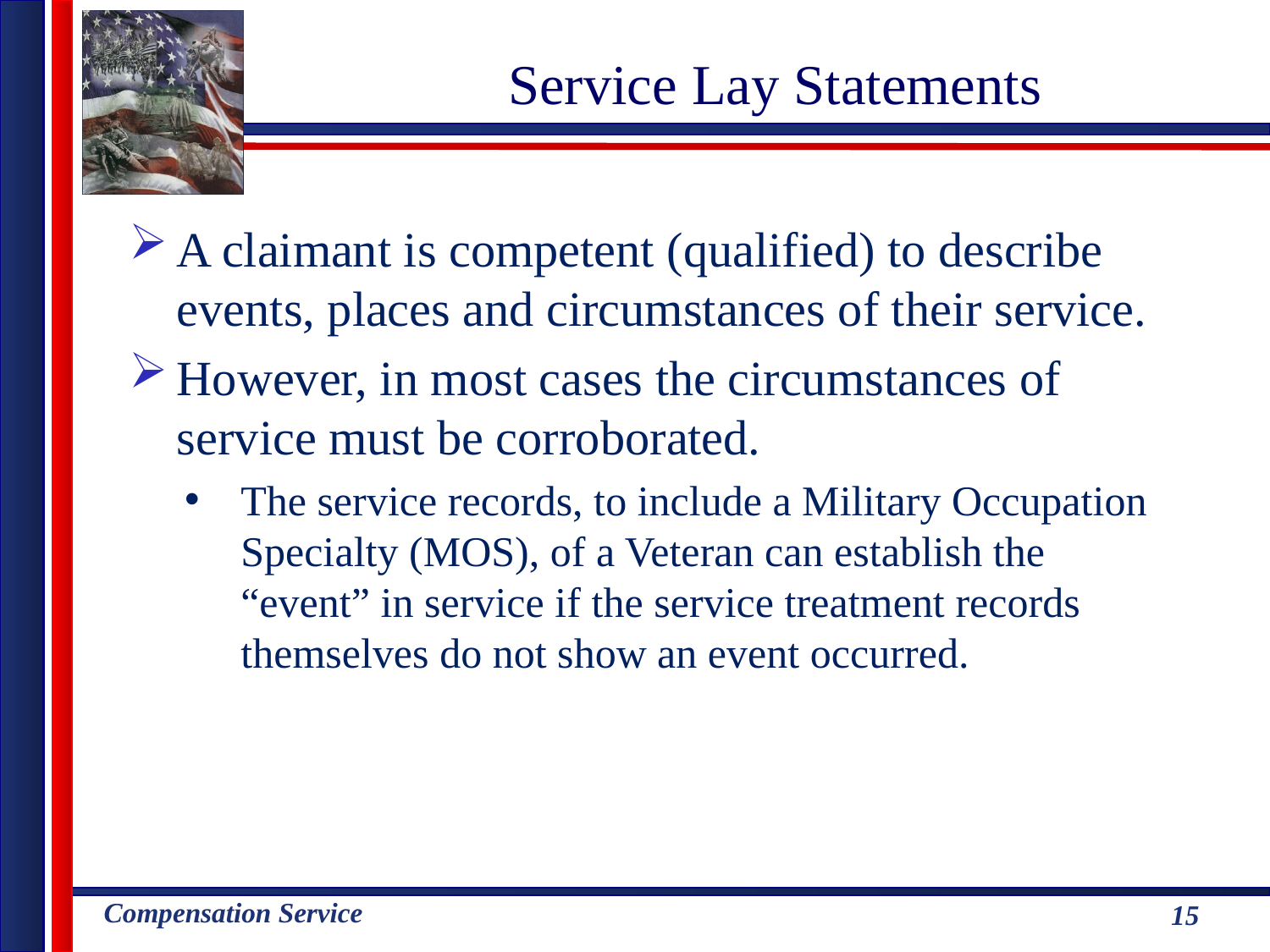

# Service Lay Statements
A claimant is competent (qualified) to describe events, places and circumstances of their service.
However, in most cases the circumstances of service must be corroborated.
The service records, to include a Military Occupation Specialty (MOS), of a Veteran can establish the “event” in service if the service treatment records themselves do not show an event occurred.

15